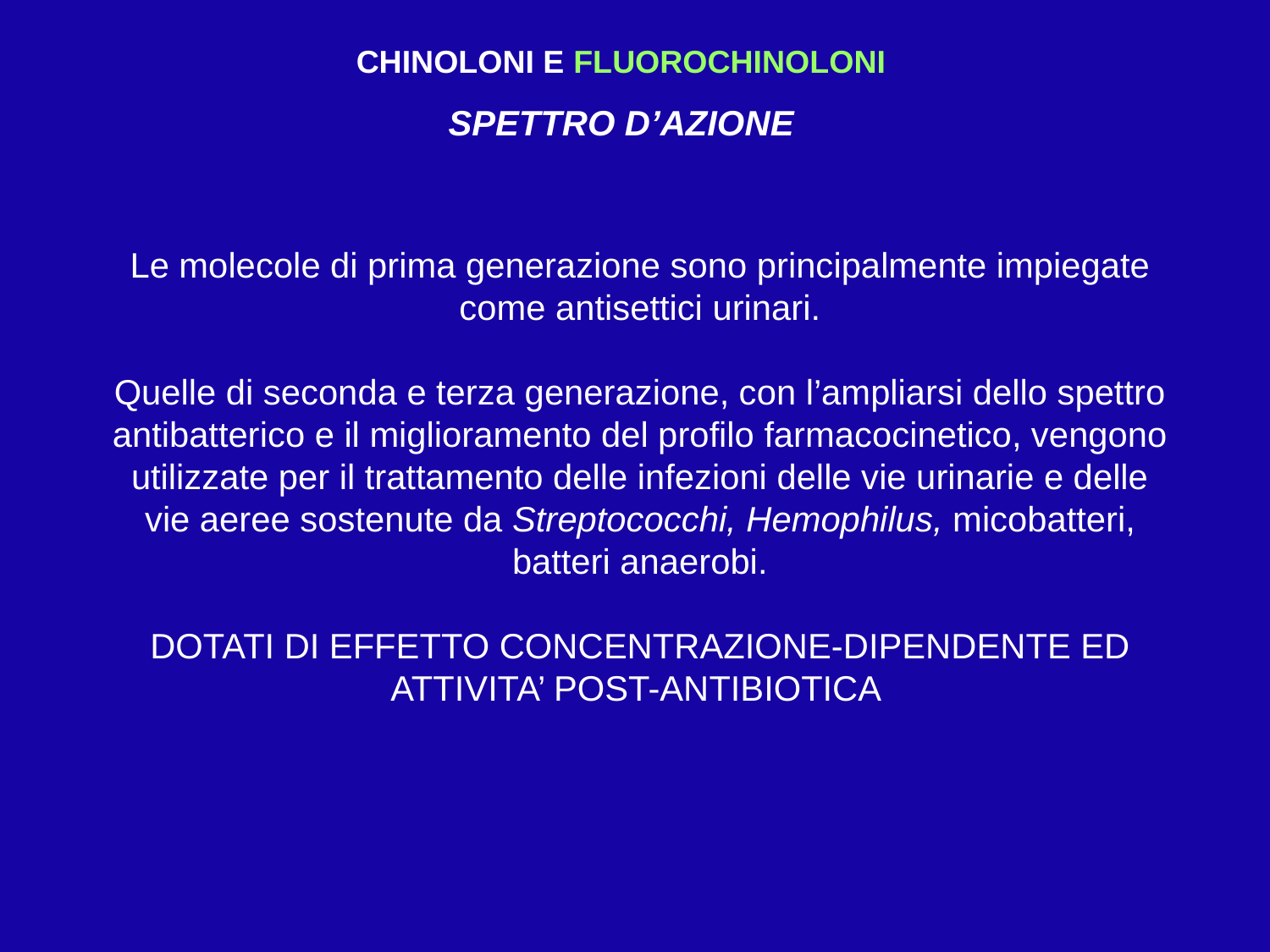

CHINOLONI E FLUOROCHINOLONI
SPETTRO D’AZIONE
Le molecole di prima generazione sono principalmente impiegate come antisettici urinari.

Quelle di seconda e terza generazione, con l’ampliarsi dello spettro antibatterico e il miglioramento del profilo farmacocinetico, vengono utilizzate per il trattamento delle infezioni delle vie urinarie e delle vie aeree sostenute da Streptococchi, Hemophilus, micobatteri, batteri anaerobi.

DOTATI DI EFFETTO CONCENTRAZIONE-DIPENDENTE ED ATTIVITA’ POST-ANTIBIOTICA